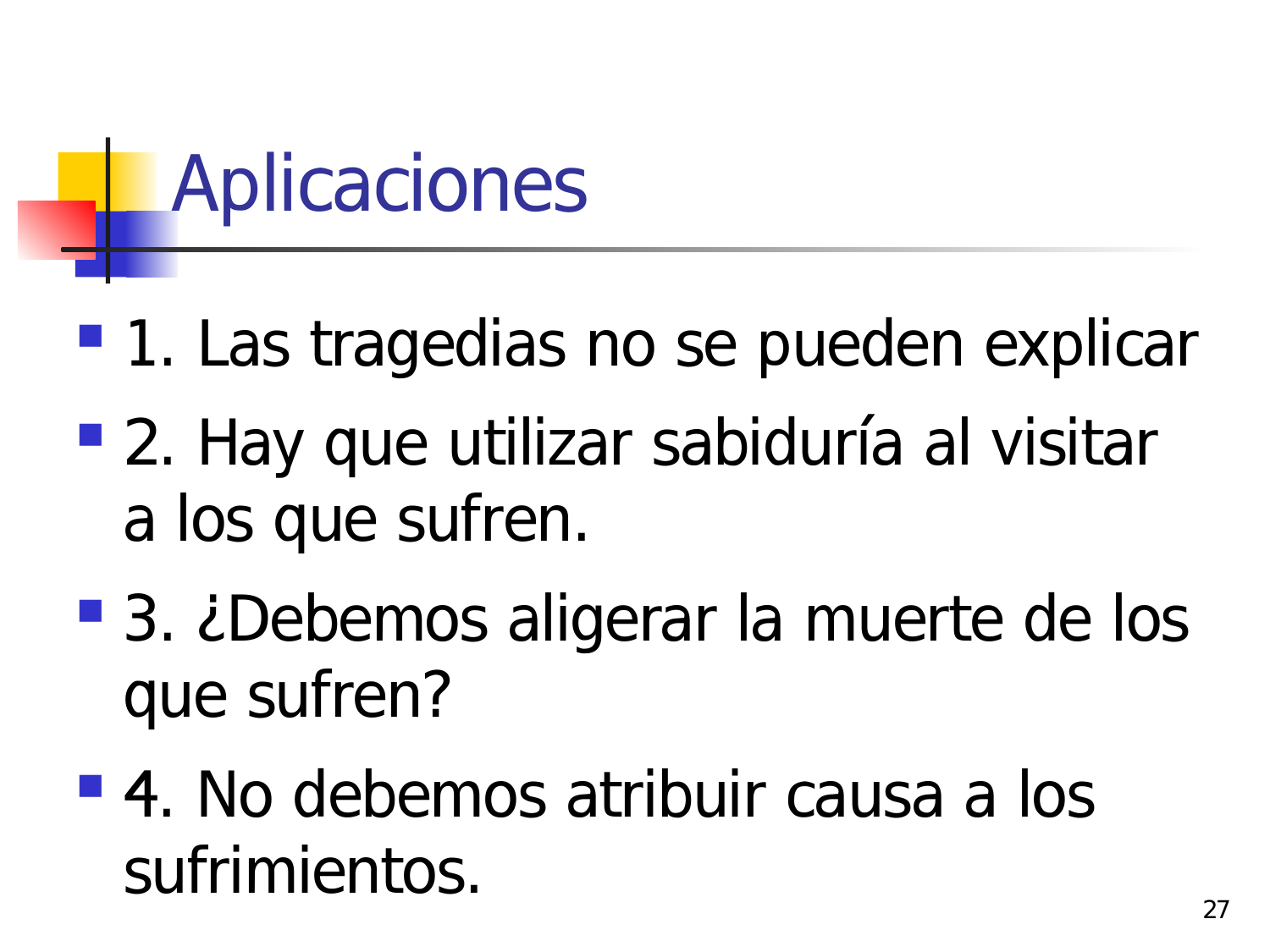

# Aplicaciones
1. Las tragedias no se pueden explicar
2. Hay que utilizar sabiduría al visitar a los que sufren.
3. ¿Debemos aligerar la muerte de los que sufren?
4. No debemos atribuir causa a los sufrimientos.
27